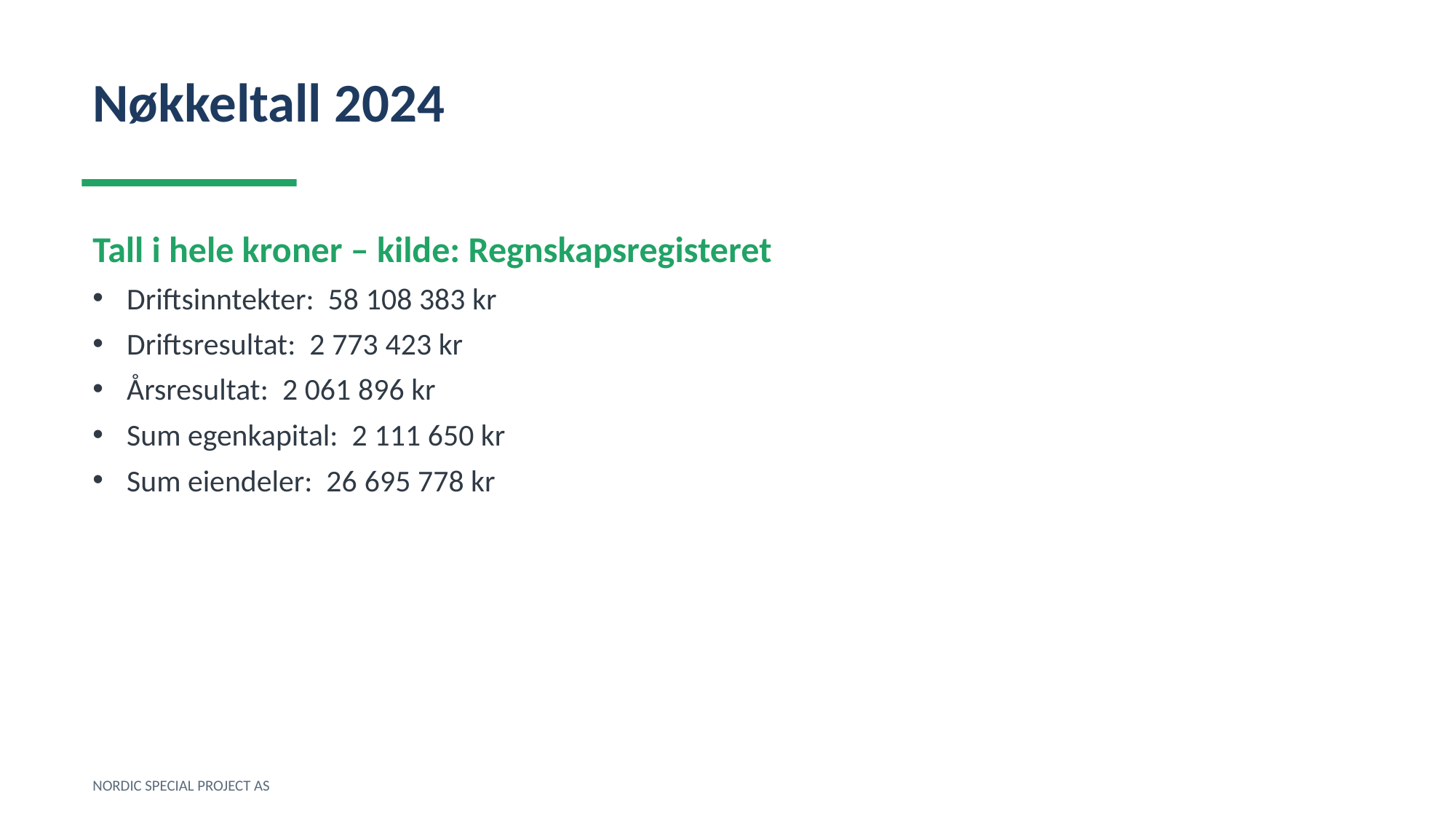

Nøkkeltall 2024

Tall i hele kroner – kilde: Regnskapsregisteret
Driftsinntekter:  58 108 383 kr
Driftsresultat:  2 773 423 kr
Årsresultat:  2 061 896 kr
Sum egenkapital:  2 111 650 kr
Sum eiendeler:  26 695 778 kr
NORDIC SPECIAL PROJECT AS